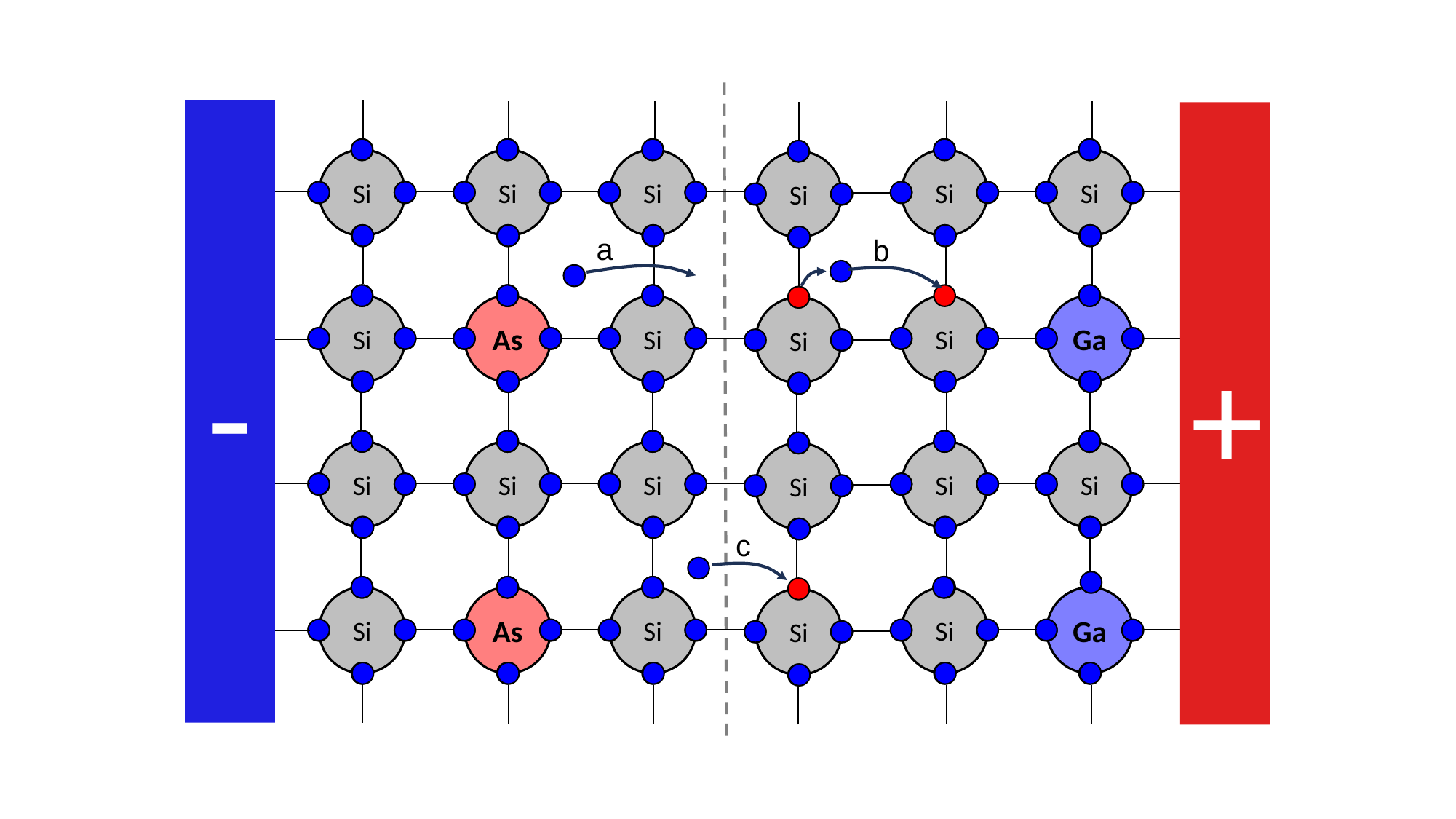

-
+

Si

Si

Si

Si

Si

Si

a

Si

As

Si

Si

Ga

Si

Si

Si

Si

Si

Si

Si

c

Si

As

Si

Si

Si

Ga

b